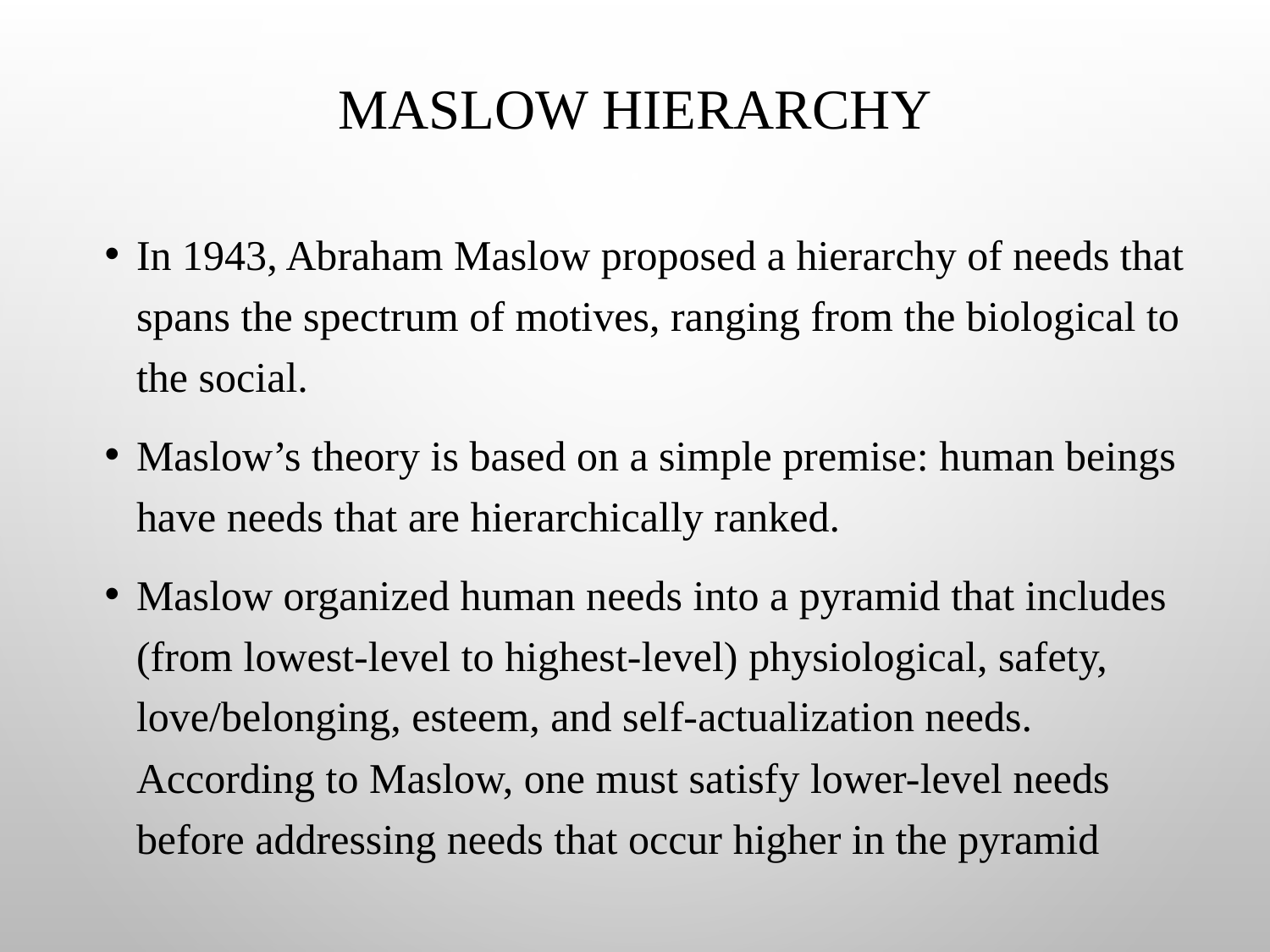

# Maslow Hierarchy
In 1943, Abraham Maslow proposed a hierarchy of needs that spans the spectrum of motives, ranging from the biological to the social.
Maslow’s theory is based on a simple premise: human beings have needs that are hierarchically ranked.
Maslow organized human needs into a pyramid that includes (from lowest-level to highest-level) physiological, safety, love/belonging, esteem, and self-actualization needs. According to Maslow, one must satisfy lower-level needs before addressing needs that occur higher in the pyramid